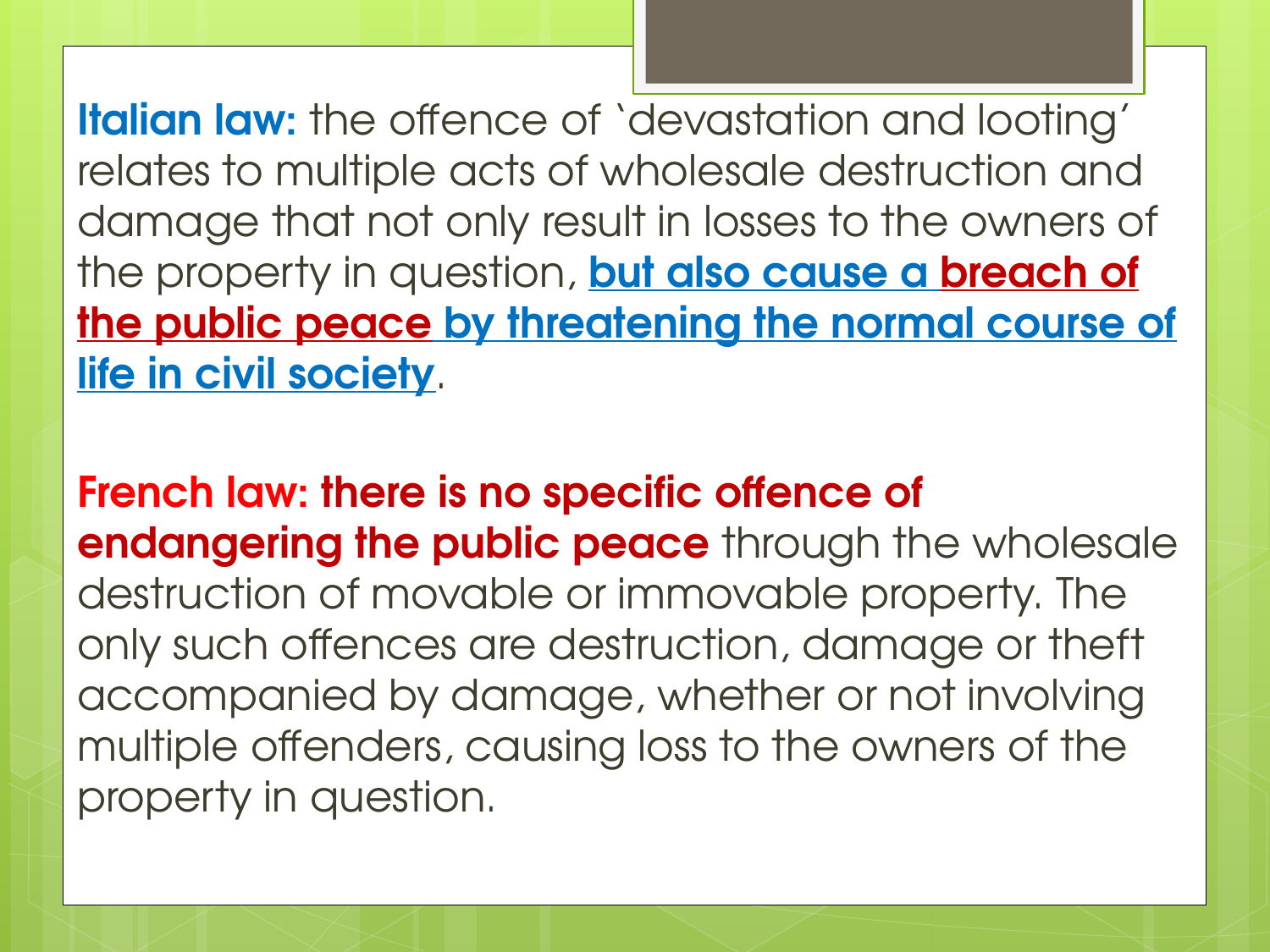

Italian law: the offence of ‘devastation and looting’ relates to multiple acts of wholesale destruction and damage that not only result in losses to the owners of the property in question, but also cause a breach of the public peace by threatening the normal course of life in civil society.

French law: there is no specific offence of endangering the public peace through the wholesale destruction of movable or immovable property. The only such offences are destruction, damage or theft accompanied by damage, whether or not involving multiple offenders, causing loss to the owners of the property in question.